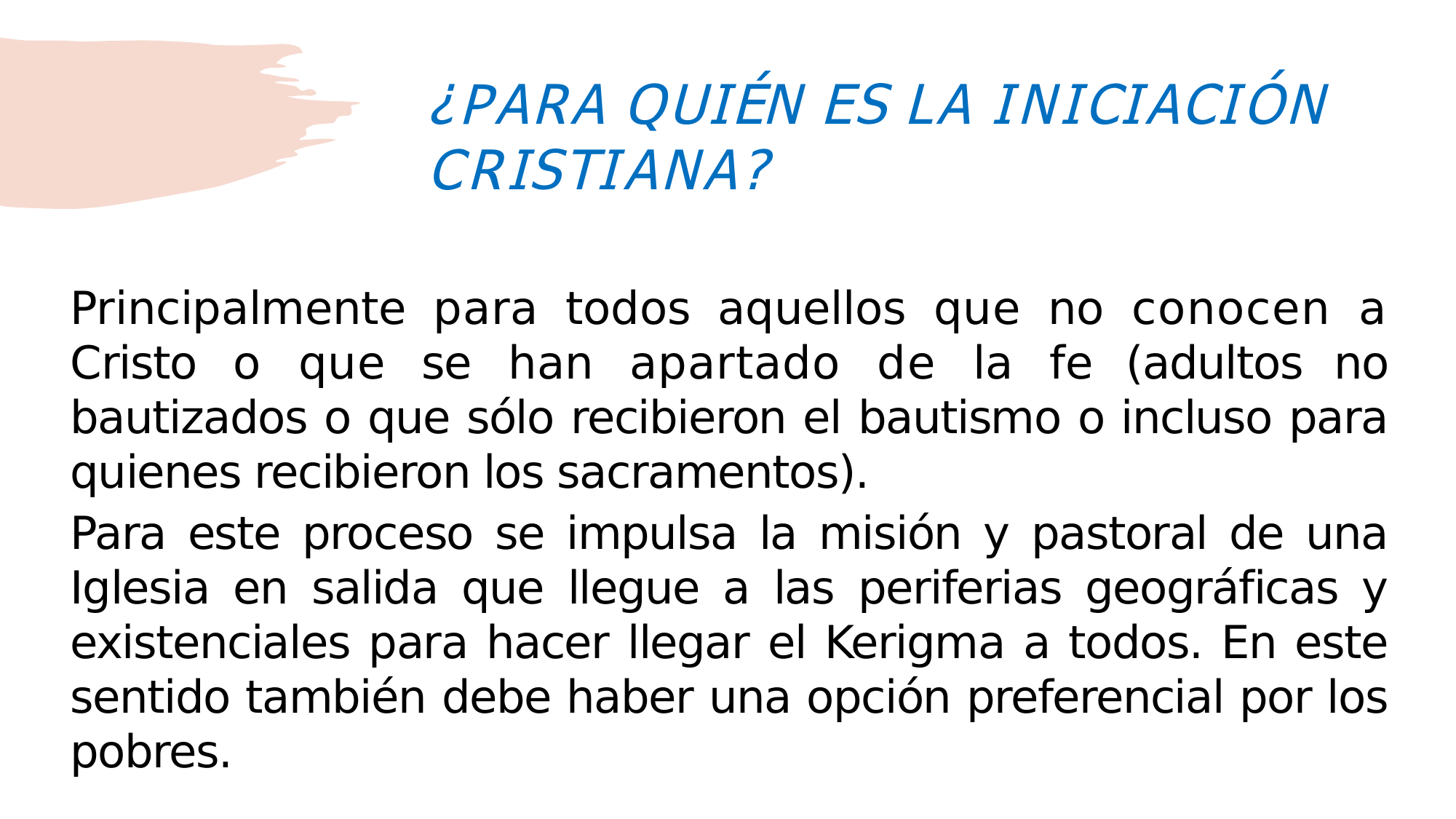

# ¿PARA QUIÉN ES LA INICIACIÓN CRISTIANA?
Principalmente para todos aquellos que no conocen a Cristo o que se han apartado de la fe (adultos no bautizados o que sólo recibieron el bautismo o incluso para quienes recibieron los sacramentos).
Para este proceso se impulsa la misión y pastoral de una Iglesia en salida que llegue a las periferias geográficas y existenciales para hacer llegar el Kerigma a todos. En este sentido también debe haber una opción preferencial por los pobres.